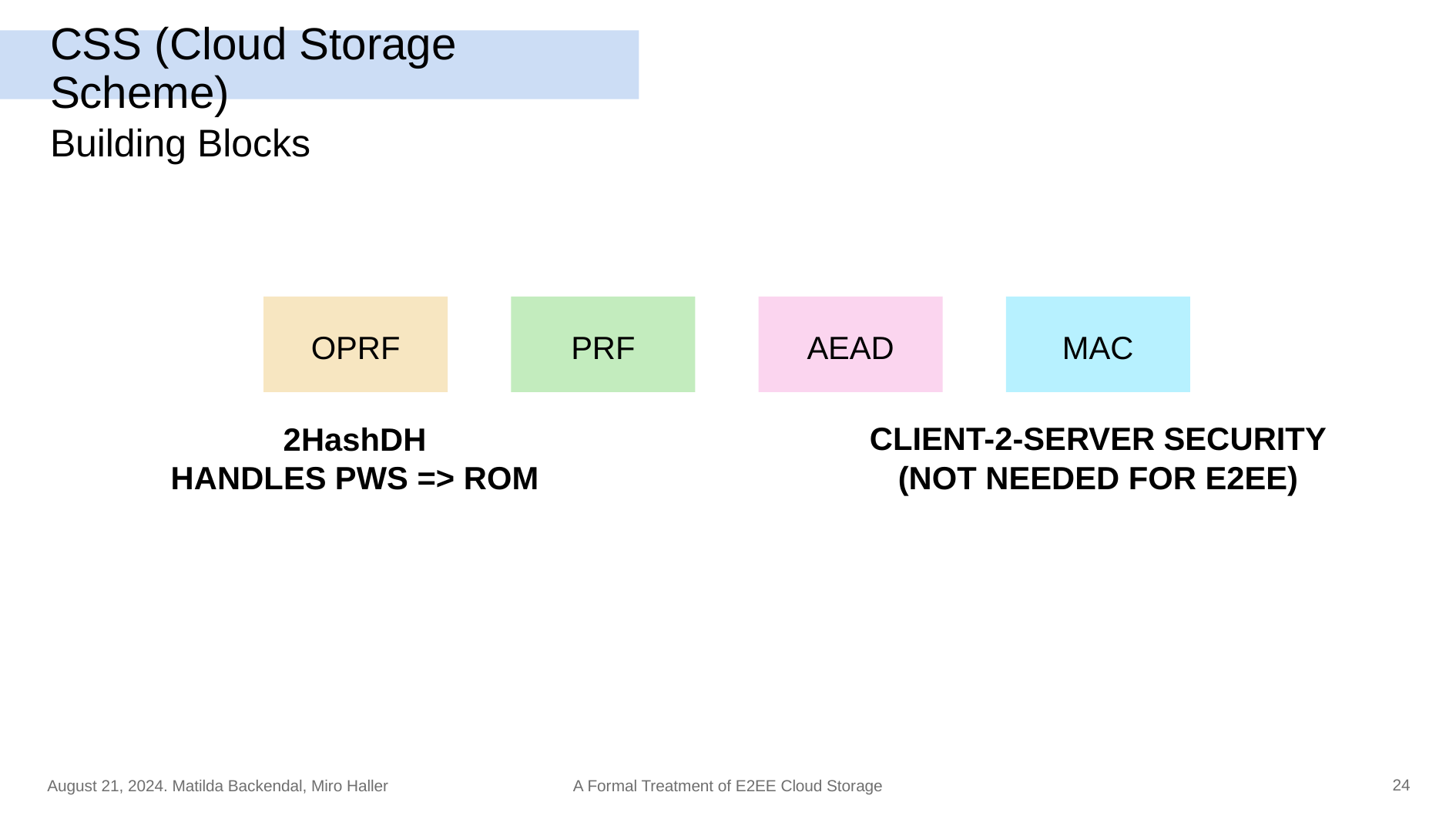

# CSS (Cloud Storage Scheme)
Building Blocks
OPRF
PRF
AEAD
MAC
2HashDH
CLIENT-2-SERVER SECURITY
(NOT NEEDED FOR E2EE)
HANDLES PWS => ROM
August 21, 2024. Matilda Backendal, Miro Haller
24
A Formal Treatment of E2EE Cloud Storage